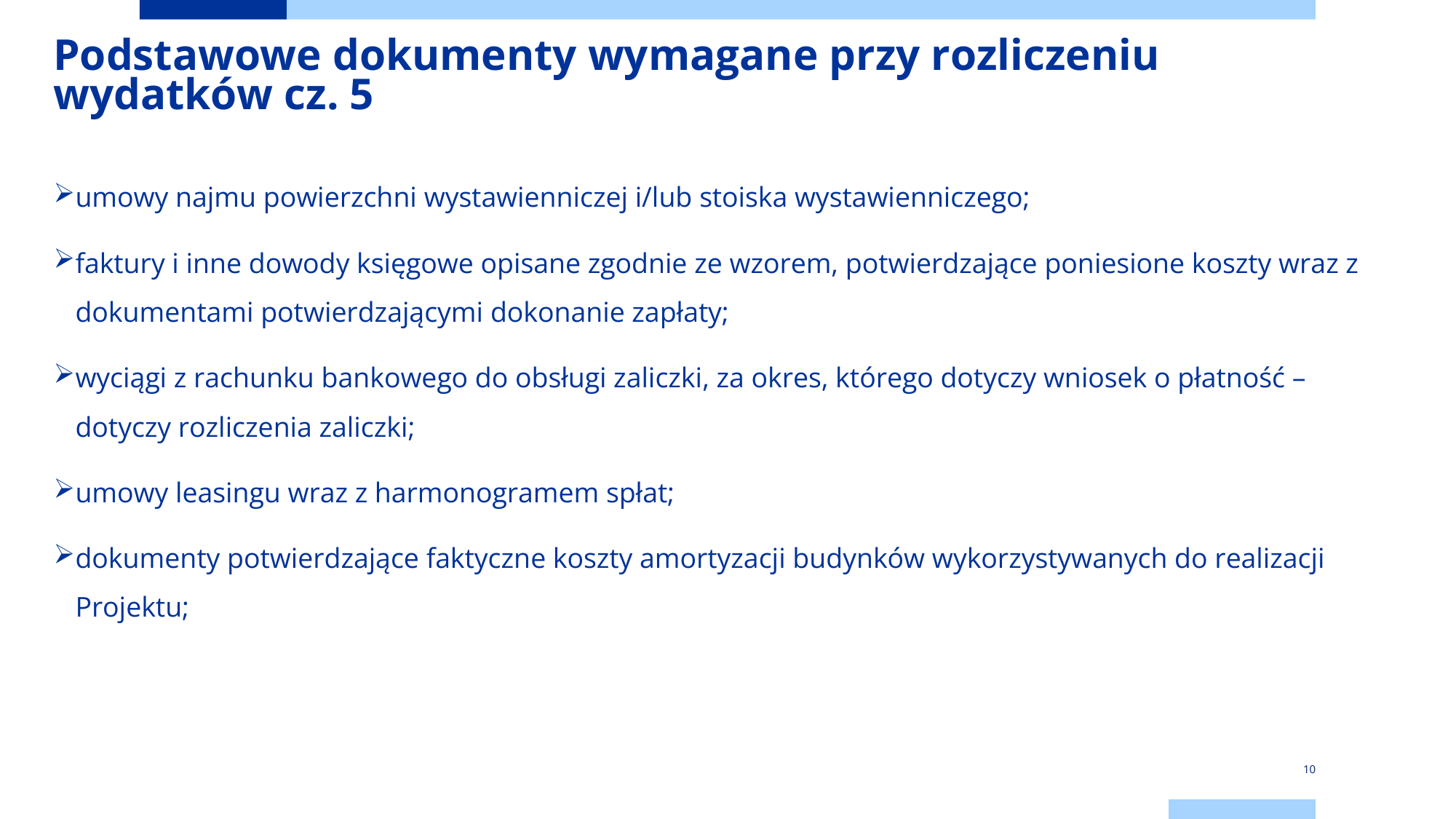

# Podstawowe dokumenty wymagane przy rozliczeniu wydatków cz. 5
umowy najmu powierzchni wystawienniczej i/lub stoiska wystawienniczego;
faktury i inne dowody księgowe opisane zgodnie ze wzorem, potwierdzające poniesione koszty wraz z dokumentami potwierdzającymi dokonanie zapłaty;
wyciągi z rachunku bankowego do obsługi zaliczki, za okres, którego dotyczy wniosek o płatność – dotyczy rozliczenia zaliczki;
umowy leasingu wraz z harmonogramem spłat;
dokumenty potwierdzające faktyczne koszty amortyzacji budynków wykorzystywanych do realizacji Projektu;

10